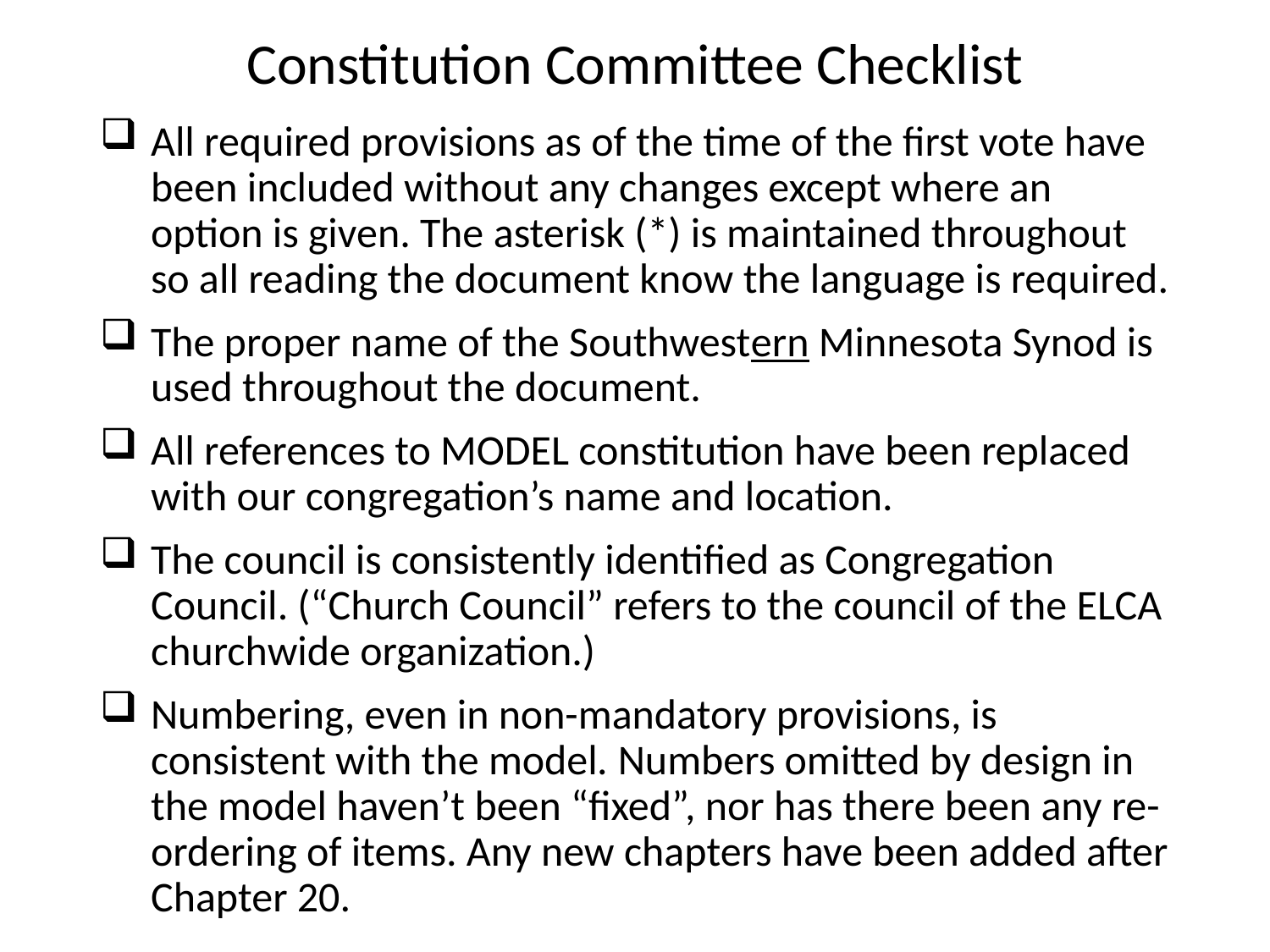

# Constitution Committee Checklist
All required provisions as of the time of the first vote have been included without any changes except where an option is given. The asterisk (*) is maintained throughout so all reading the document know the language is required.
The proper name of the Southwestern Minnesota Synod is used throughout the document.
All references to MODEL constitution have been replaced with our congregation’s name and location.
The council is consistently identified as Congregation Council. (“Church Council” refers to the council of the ELCA churchwide organization.)
Numbering, even in non-mandatory provisions, is consistent with the model. Numbers omitted by design in the model haven’t been “fixed”, nor has there been any re-ordering of items. Any new chapters have been added after Chapter 20.